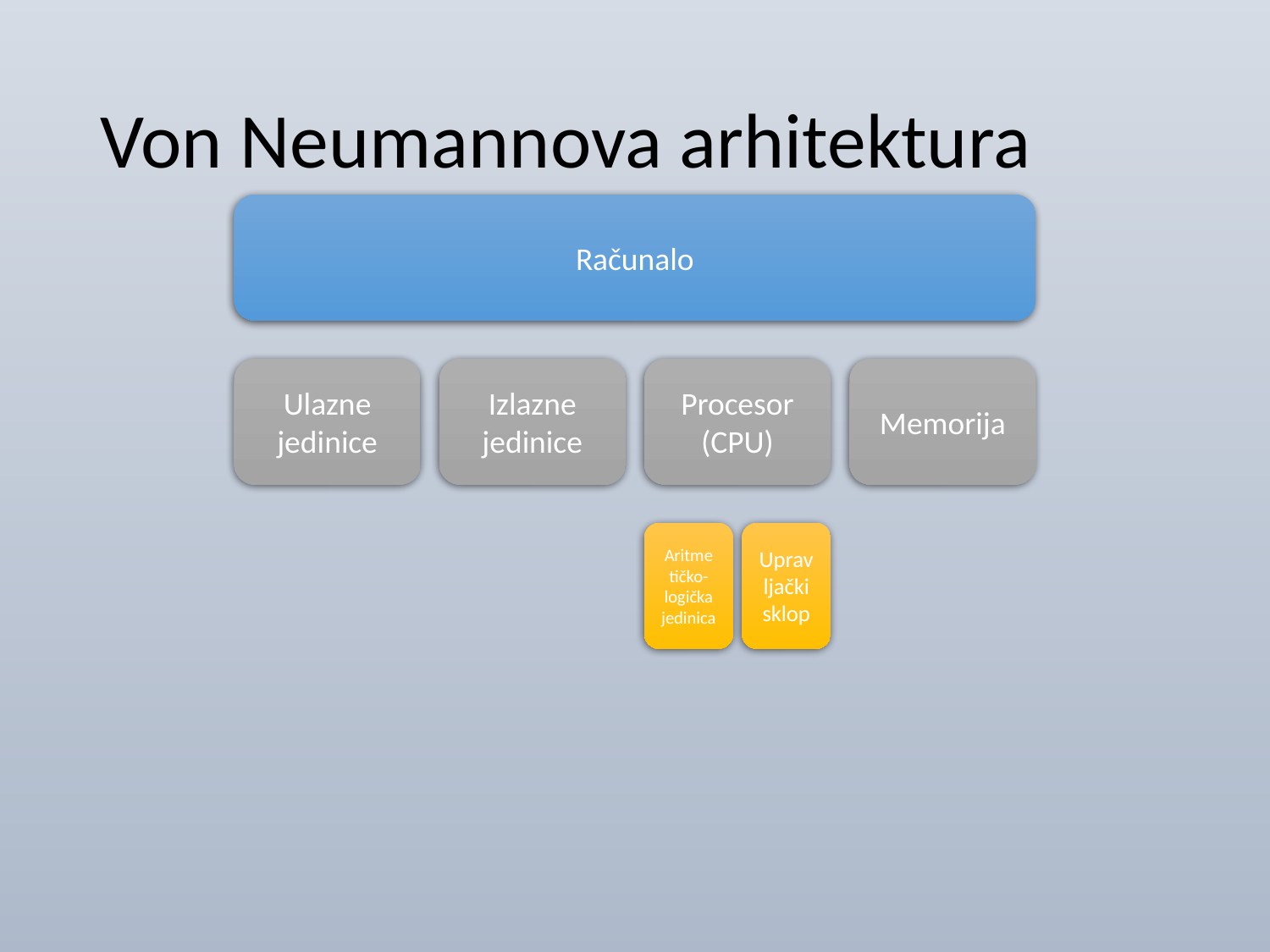

# Von Neumannova arhitektura
Računalo
Ulazne jedinice
Memorija
Aritmetičko- logička jedinica
Upravljački sklop
Procesor (CPU)
Izlazne jedinice